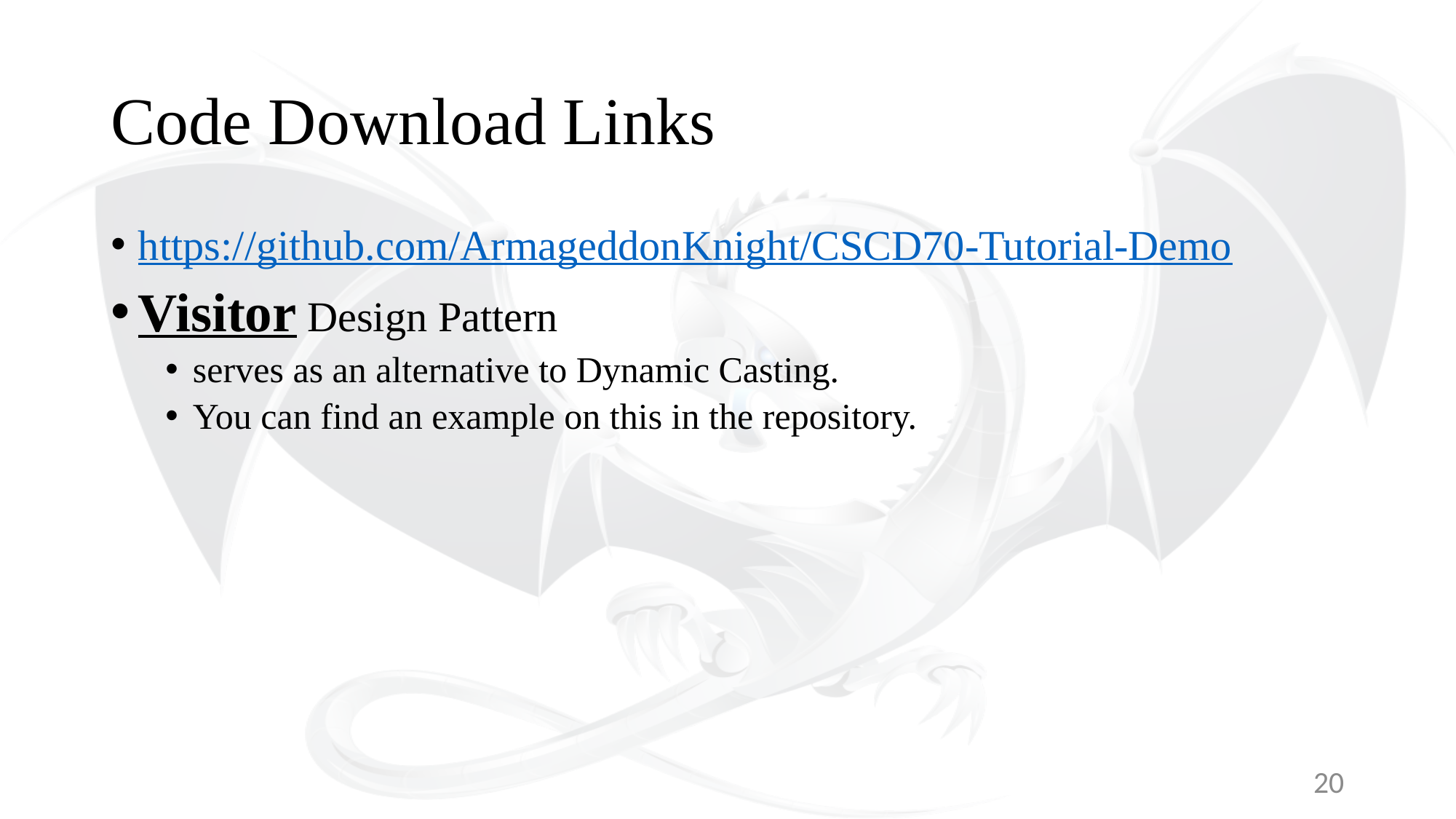

# Code Download Links
https://github.com/ArmageddonKnight/CSCD70-Tutorial-Demo
Visitor Design Pattern
serves as an alternative to Dynamic Casting.
You can find an example on this in the repository.
20